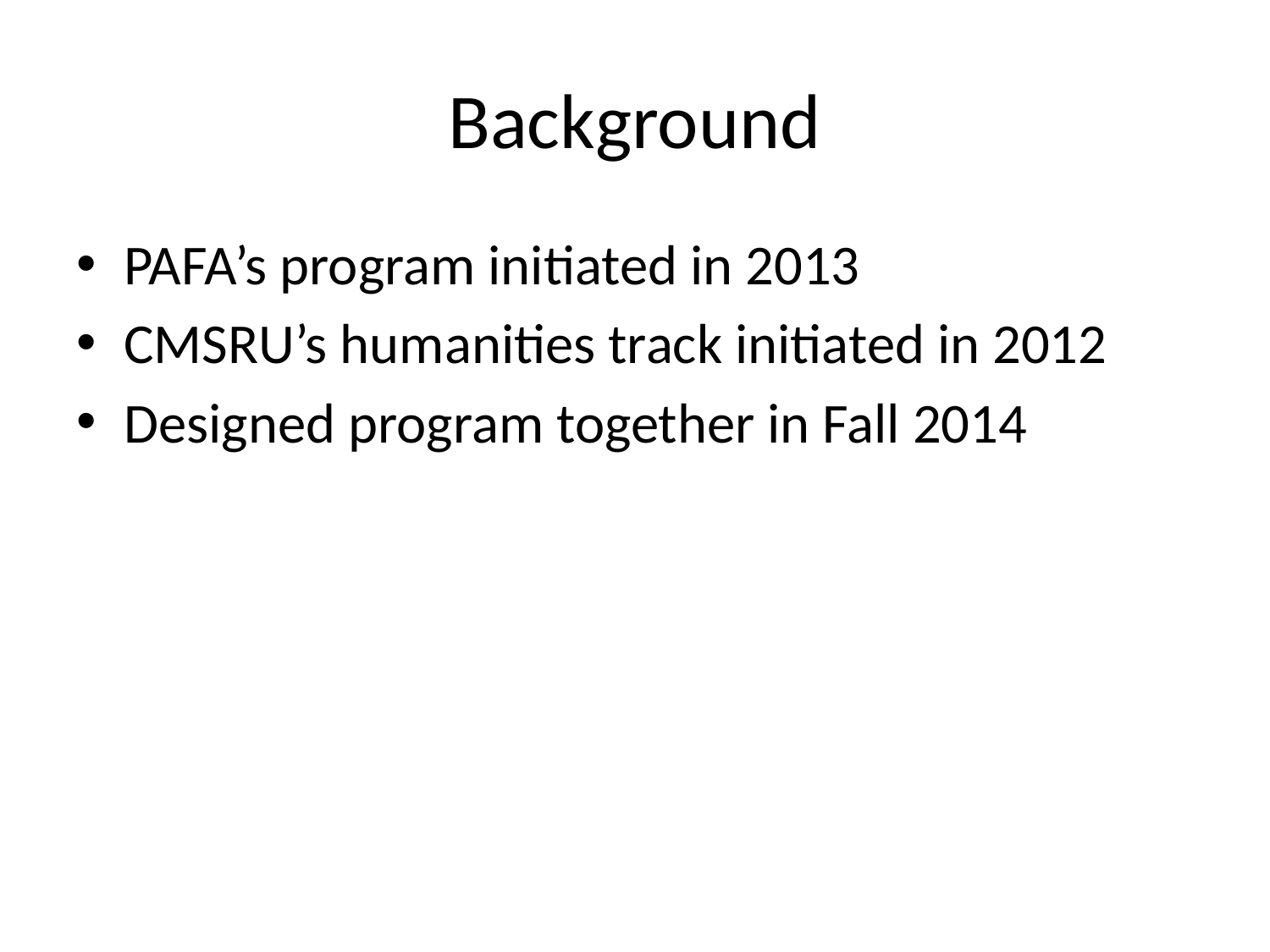

# Background
PAFA’s program initiated in 2013
CMSRU’s humanities track initiated in 2012
Designed program together in Fall 2014